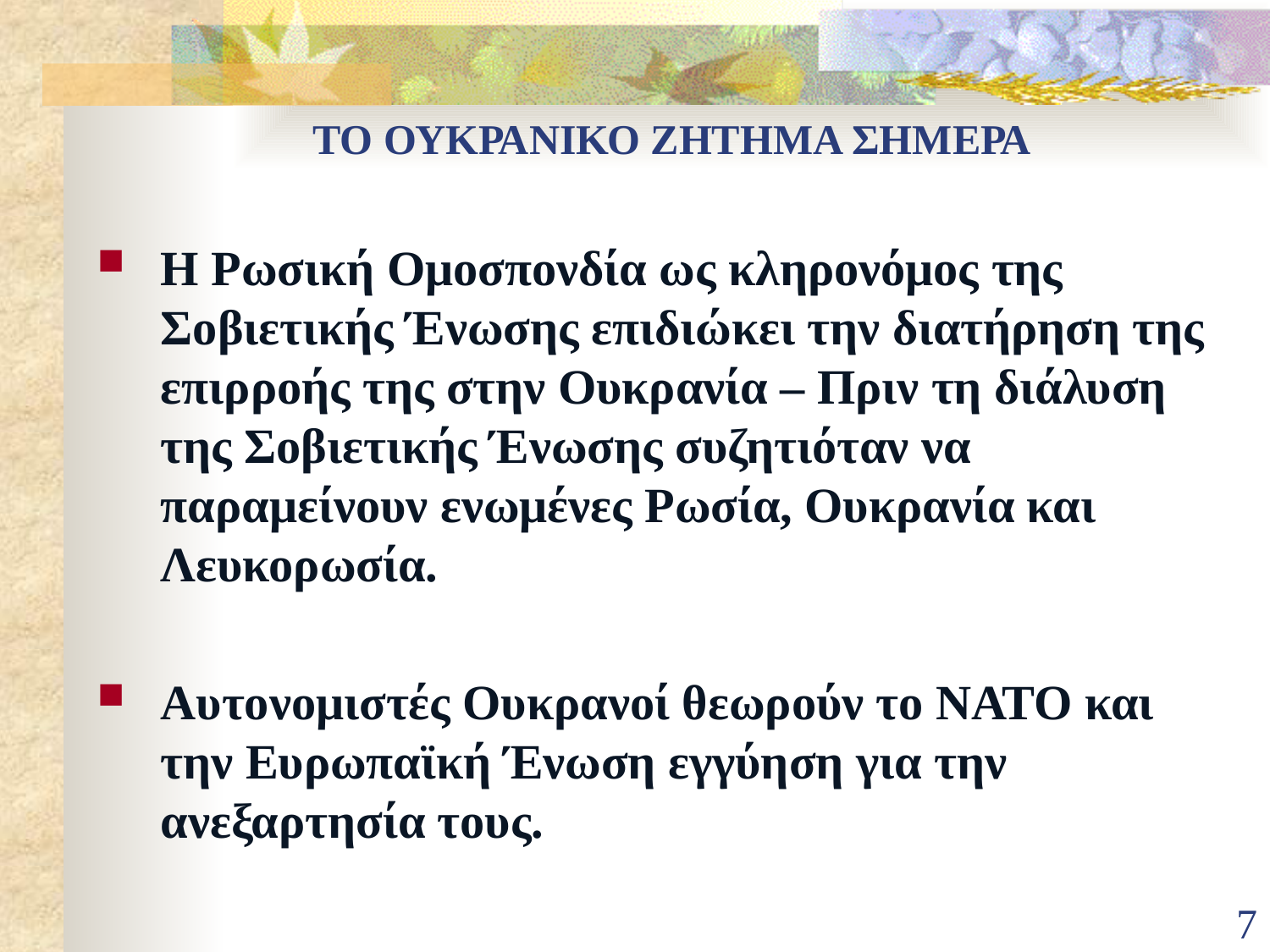

# ΤΟ ΟΥΚΡΑΝΙΚΟ ΖΗΤΗΜΑ ΣΗΜΕΡΑ

Η Ρωσική Ομοσπονδία ως κληρονόμος της Σοβιετικής Ένωσης επιδιώκει την διατήρηση της επιρροής της στην Ουκρανία – Πριν τη διάλυση της Σοβιετικής Ένωσης συζητιόταν να παραμείνουν ενωμένες Ρωσία, Ουκρανία και Λευκορωσία.

Αυτονομιστές Ουκρανοί θεωρούν το ΝΑΤΟ και την Ευρωπαϊκή Ένωση εγγύηση για την ανεξαρτησία τους.

7